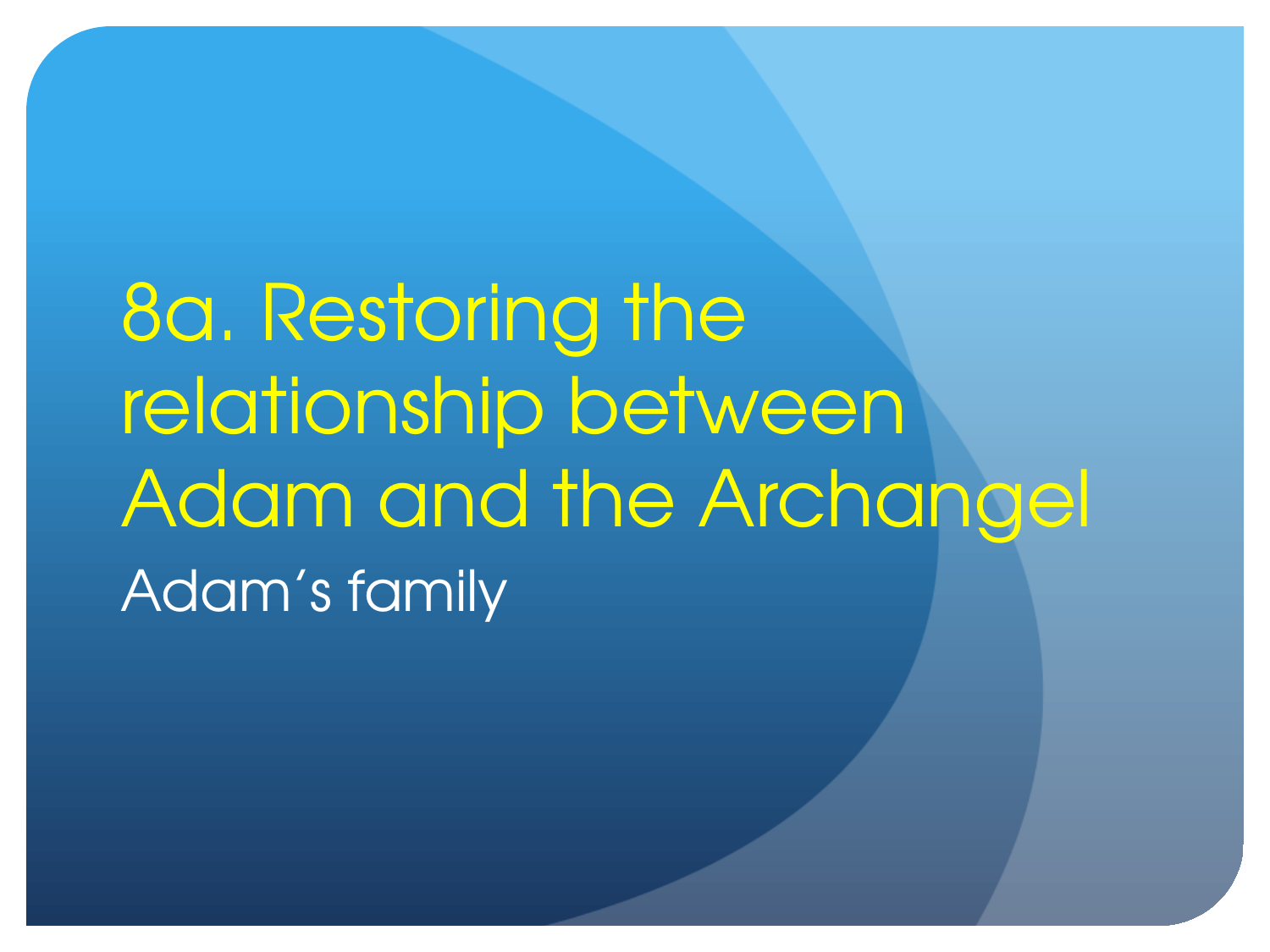

# 8a. Restoring the relationship between Adam and the Archangel
Adam’s family